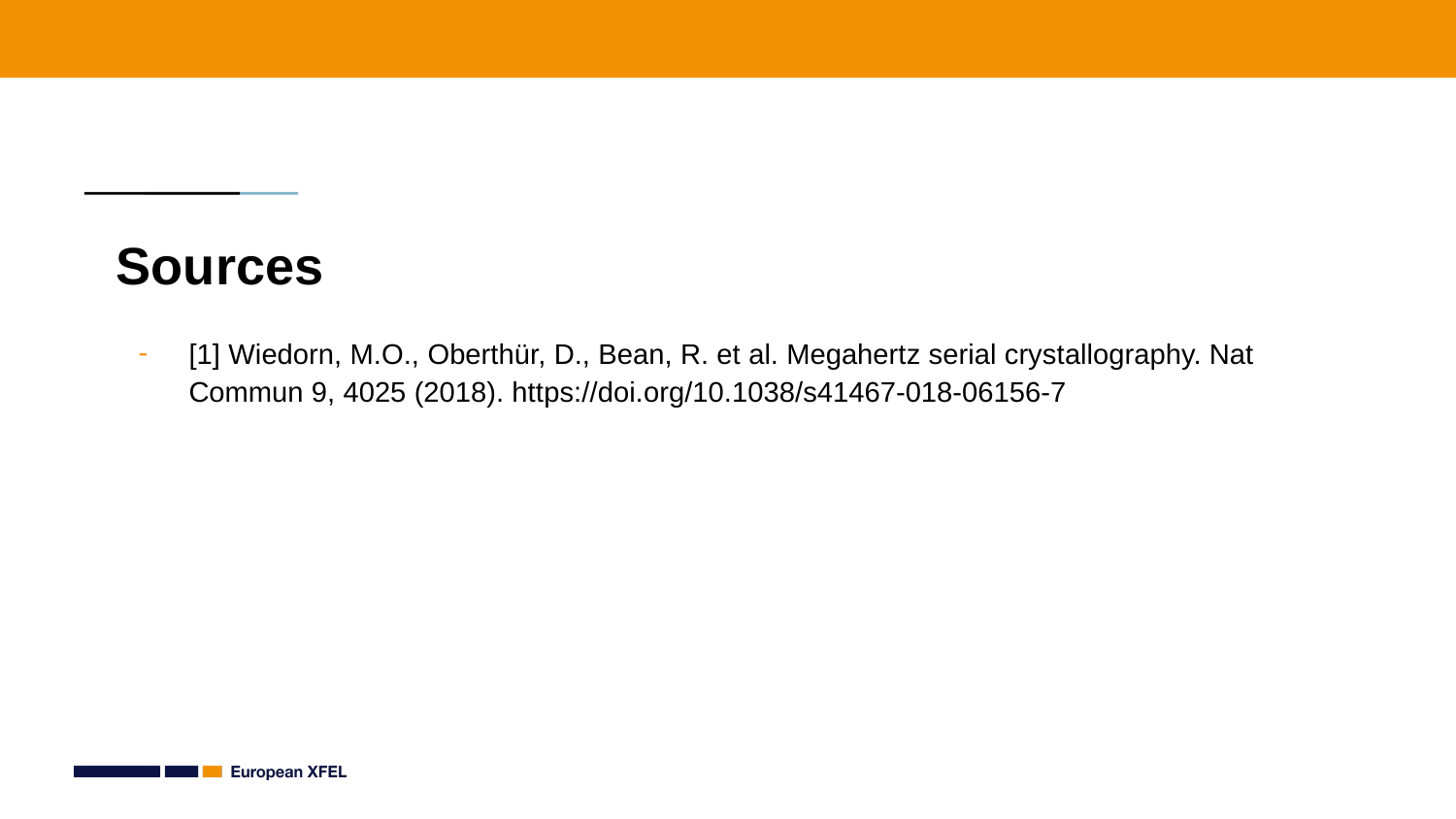

# Sources
[1] Wiedorn, M.O., Oberthür, D., Bean, R. et al. Megahertz serial crystallography. Nat Commun 9, 4025 (2018). https://doi.org/10.1038/s41467-018-06156-7